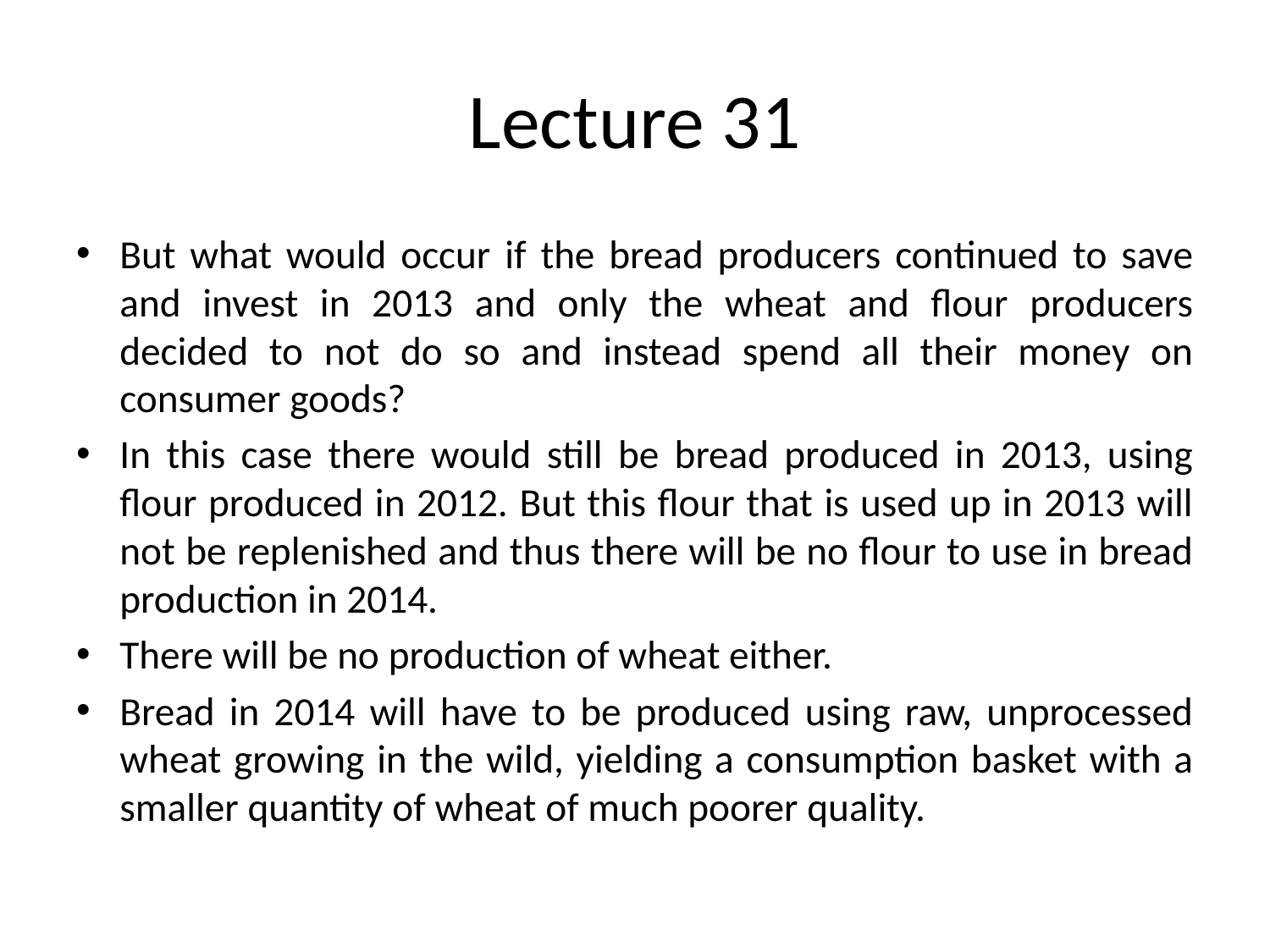

# Lecture 31
But what would occur if the bread producers continued to save and invest in 2013 and only the wheat and flour producers decided to not do so and instead spend all their money on consumer goods?
In this case there would still be bread produced in 2013, using flour produced in 2012. But this flour that is used up in 2013 will not be replenished and thus there will be no flour to use in bread production in 2014.
There will be no production of wheat either.
Bread in 2014 will have to be produced using raw, unprocessed wheat growing in the wild, yielding a consumption basket with a smaller quantity of wheat of much poorer quality.